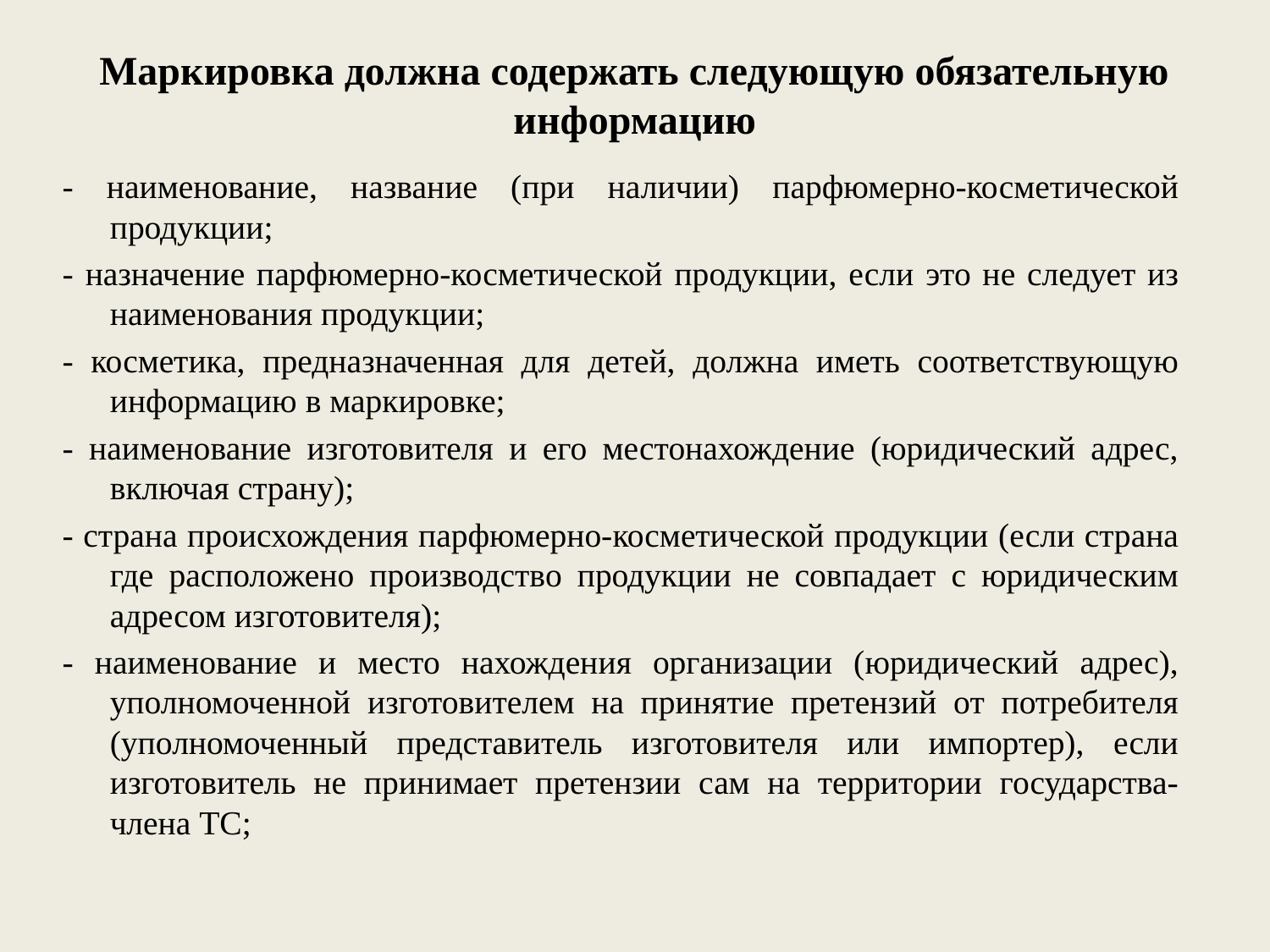

# Маркировка должна содержать следующую обязательную информацию
- наименование, название (при наличии) парфюмерно-косметической продукции;
- назначение парфюмерно-косметической продукции, если это не следует из наименования продукции;
- косметика, предназначенная для детей, должна иметь соответствующую информацию в маркировке;
- наименование изготовителя и его местонахождение (юридический адрес, включая страну);
- страна происхождения парфюмерно-косметической продукции (если страна где расположено производство продукции не совпадает с юридическим адресом изготовителя);
- наименование и место нахождения организации (юридический адрес), уполномоченной изготовителем на принятие претензий от потребителя (уполномоченный представитель изготовителя или импортер), если изготовитель не принимает претензии сам на территории государства-члена ТС;